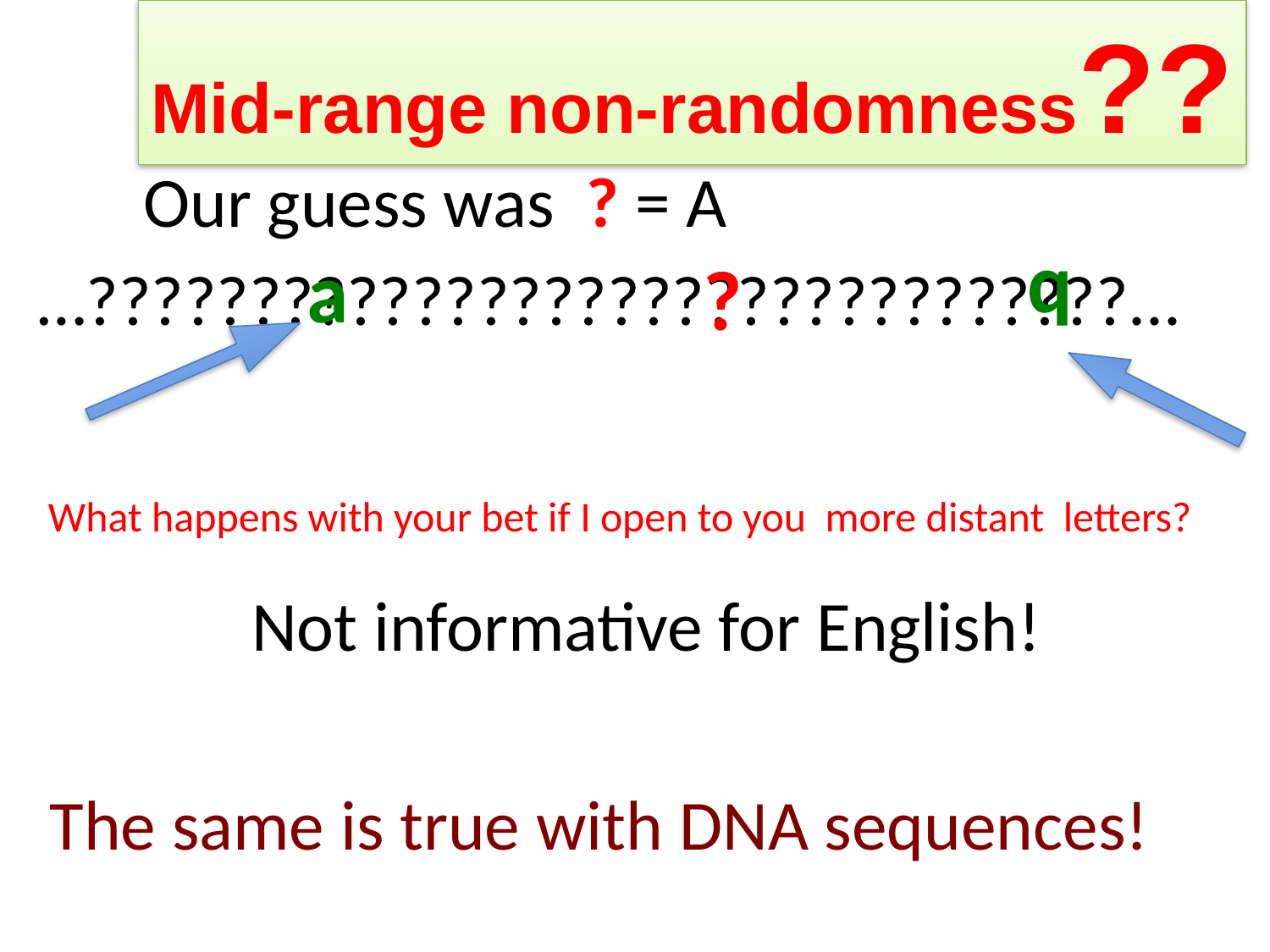

Mid-range non-randomness??
Our guess was  ? = A
q
a
?
…????????????????????????????????...

What happens with your bet if I open to you  more distant  letters?
Not informative for English!
The same is true with DNA sequences!